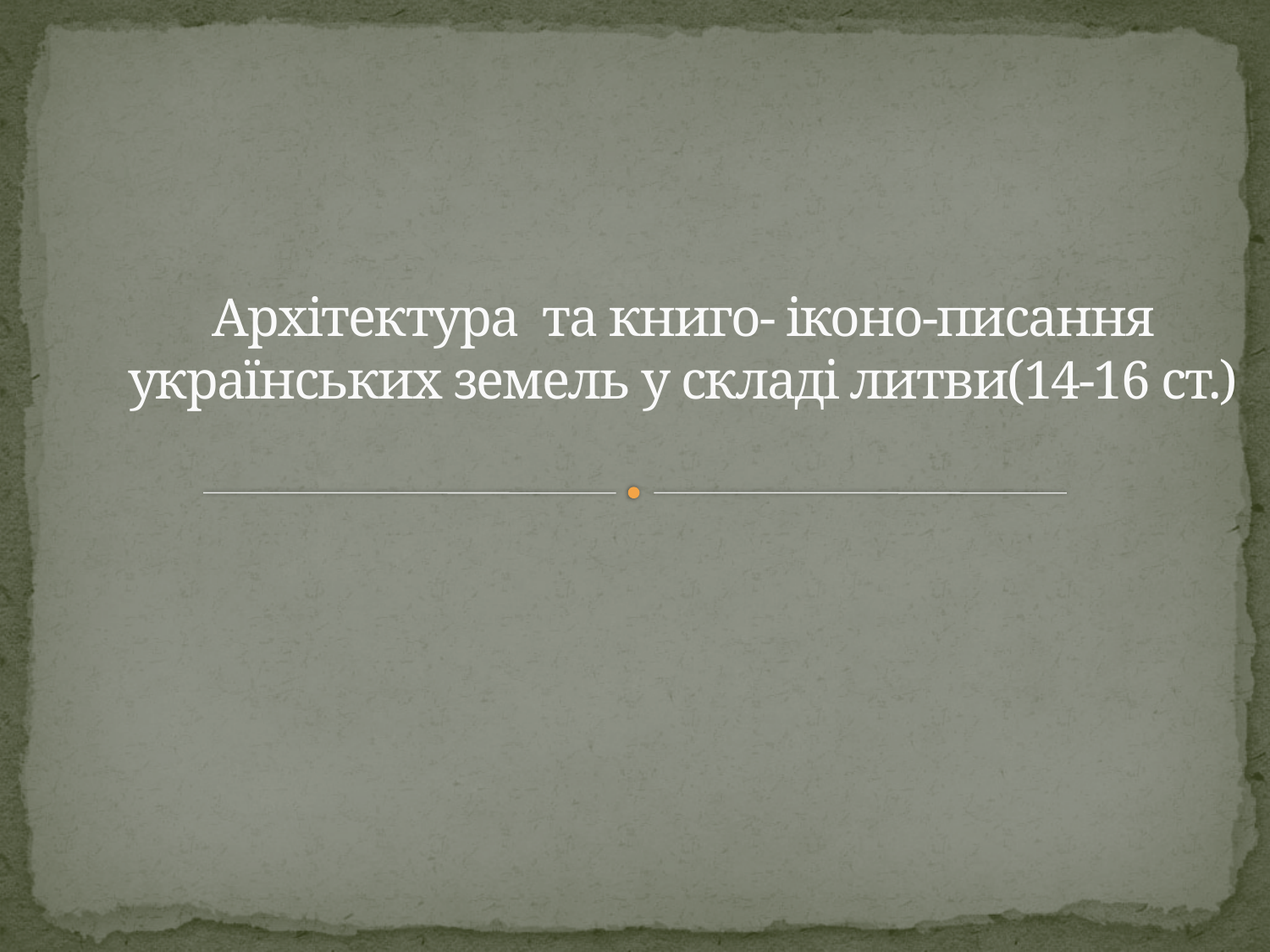

# Архітектура  та книго- іконо-писання українських земель у складі литви(14-16 ст.)